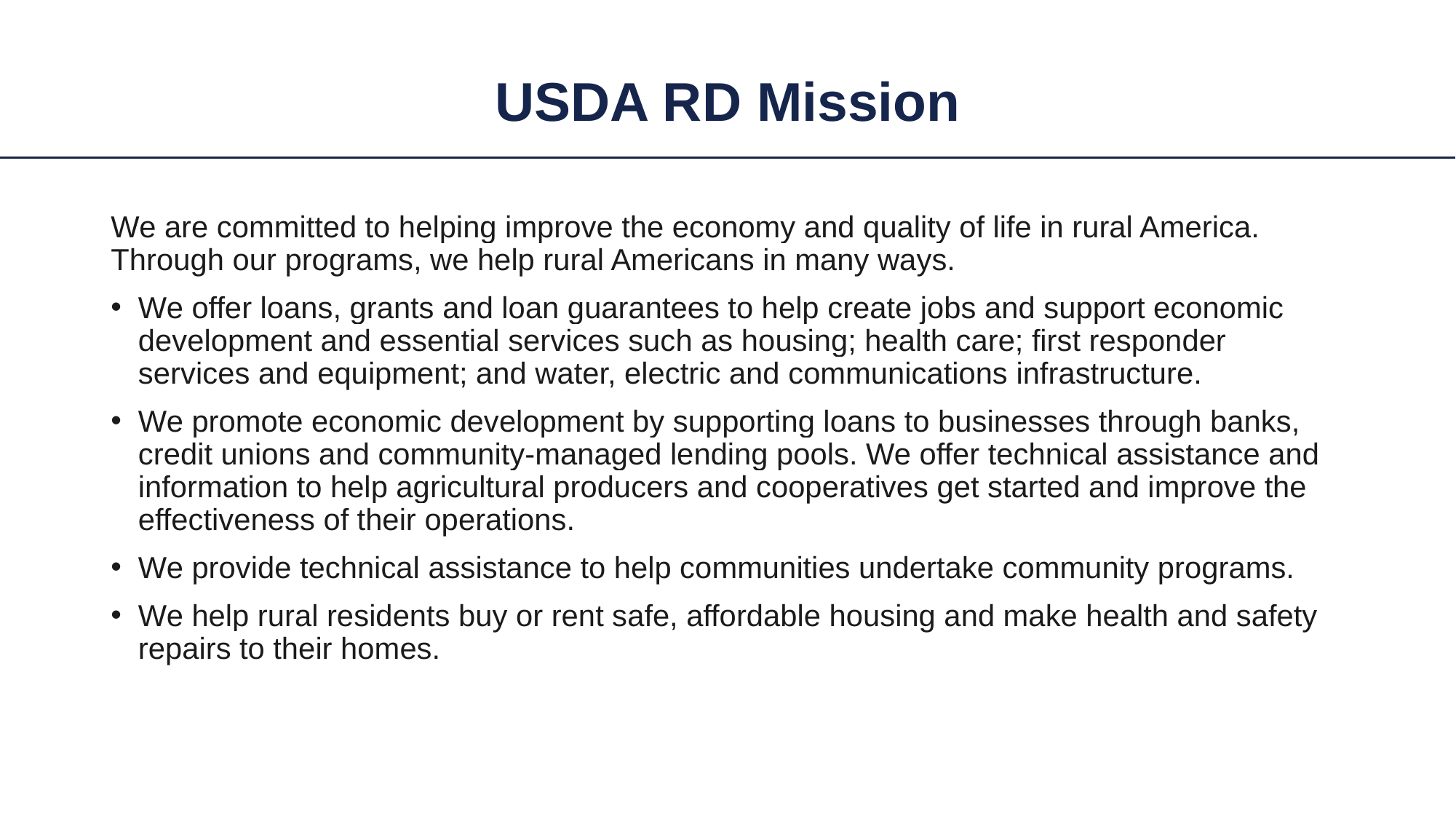

# USDA RD Mission

We are committed to helping improve the economy and quality of life in rural America. Through our programs, we help rural Americans in many ways.
We offer loans, grants and loan guarantees to help create jobs and support economic development and essential services such as housing; health care; first responder services and equipment; and water, electric and communications infrastructure.
We promote economic development by supporting loans to businesses through banks, credit unions and community-managed lending pools. We offer technical assistance and information to help agricultural producers and cooperatives get started and improve the effectiveness of their operations.
We provide technical assistance to help communities undertake community programs.
We help rural residents buy or rent safe, affordable housing and make health and safety repairs to their homes.